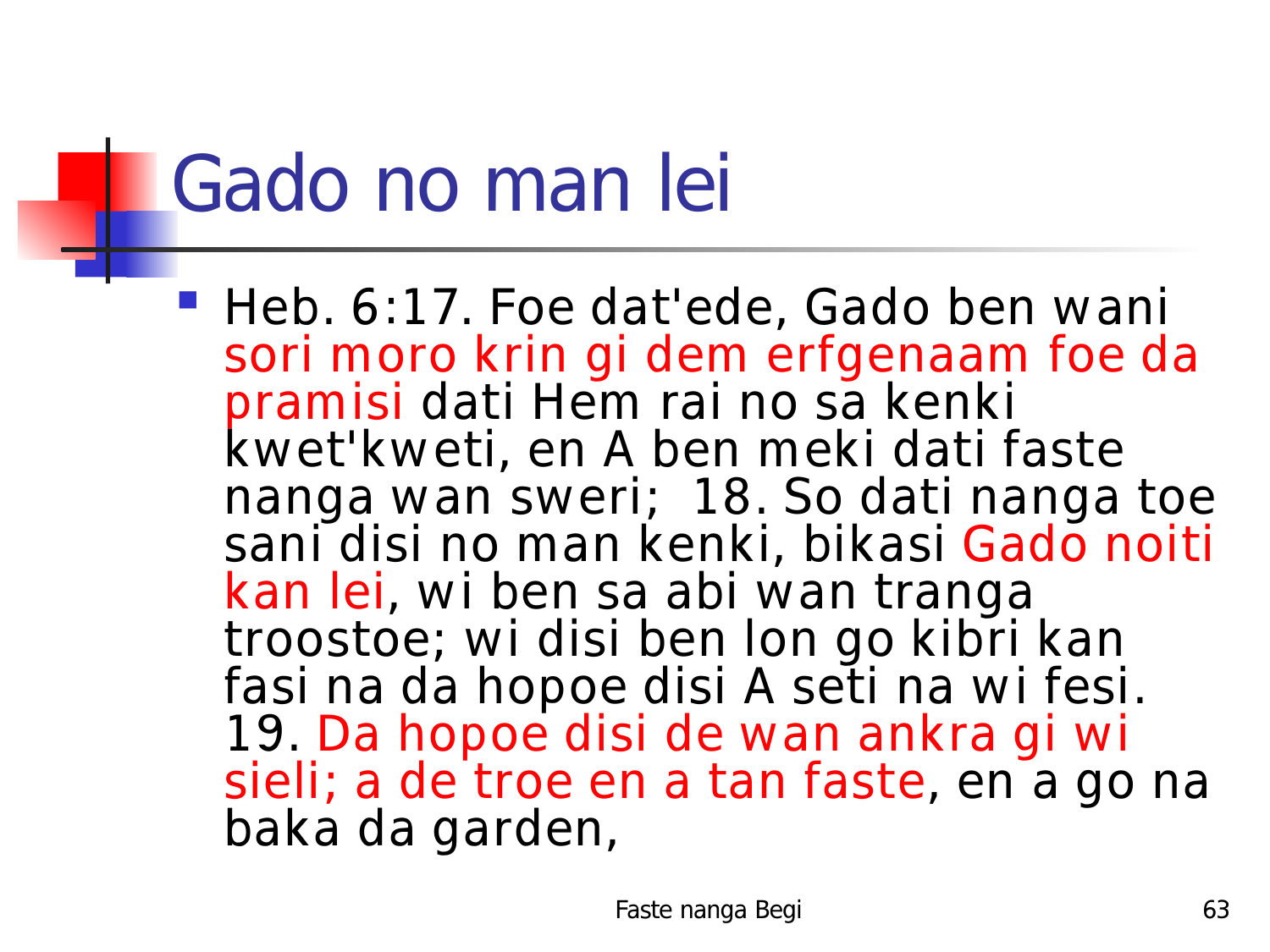

# Gado no man lei
Heb. 6:17. Foe dat'ede, Gado ben wani sori moro krin gi dem erfgenaam foe da pramisi dati Hem rai no sa kenki kwet'kweti, en A ben meki dati faste nanga wan sweri;  18. So dati nanga toe sani disi no man kenki, bikasi Gado noiti kan lei, wi ben sa abi wan tranga troostoe; wi disi ben lon go kibri kan fasi na da hopoe disi A seti na wi fesi.  19. Da hopoe disi de wan ankra gi wi sieli; a de troe en a tan faste, en a go na baka da garden,
Faste nanga Begi
63